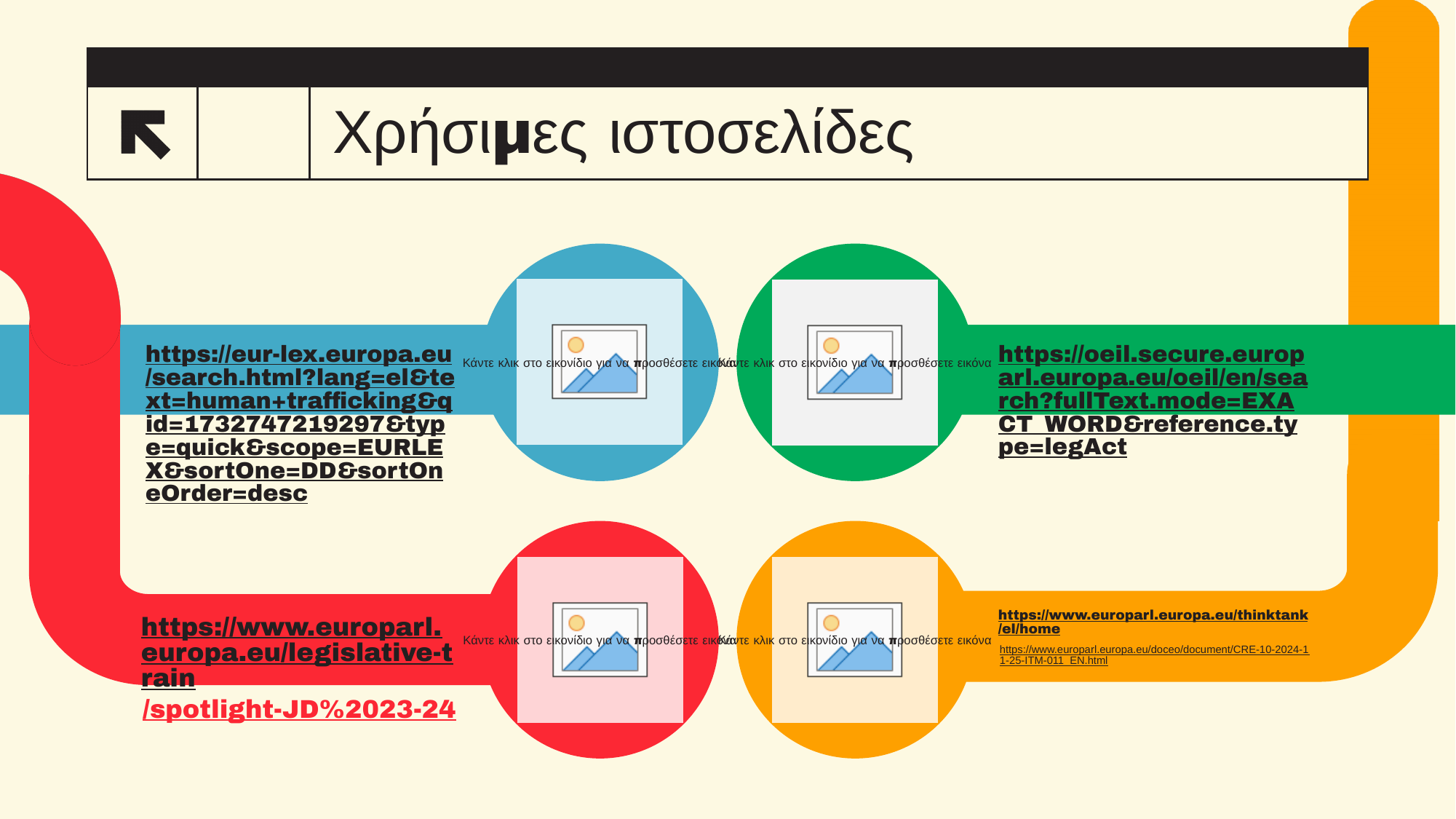

# Χρήσιμες ιστοσελίδες

15

https://oeil.secure.europarl.europa.eu/oeil/en/search?fullText.mode=EXACT_WORD&reference.type=legAct
https://eur-lex.europa.eu/search.html?lang=el&text=human+trafficking&qid=1732747219297&type=quick&scope=EURLEX&sortOne=DD&sortOneOrder=desc

https://www.europarl.europa.eu/thinktank/el/home
https://www.europarl.europa.eu/legislative-train/spotlight-JD%2023-24
https://www.europarl.europa.eu/doceo/document/CRE-10-2024-11-25-ITM-011_EN.html